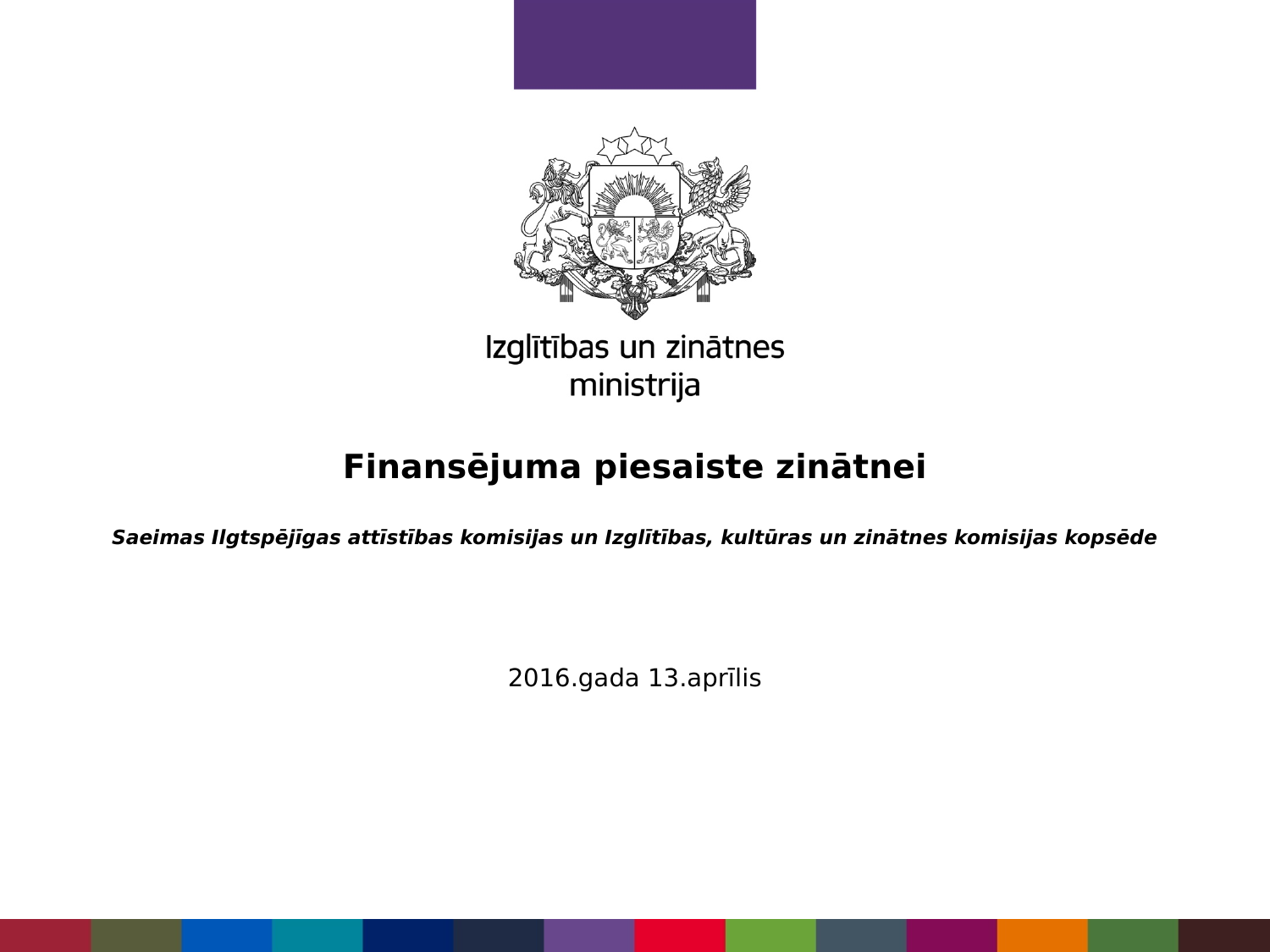

# Finansējuma piesaiste zinātnei Saeimas Ilgtspējīgas attīstības komisijas un Izglītības, kultūras un zinātnes komisijas kopsēde
2016.gada 13.aprīlis